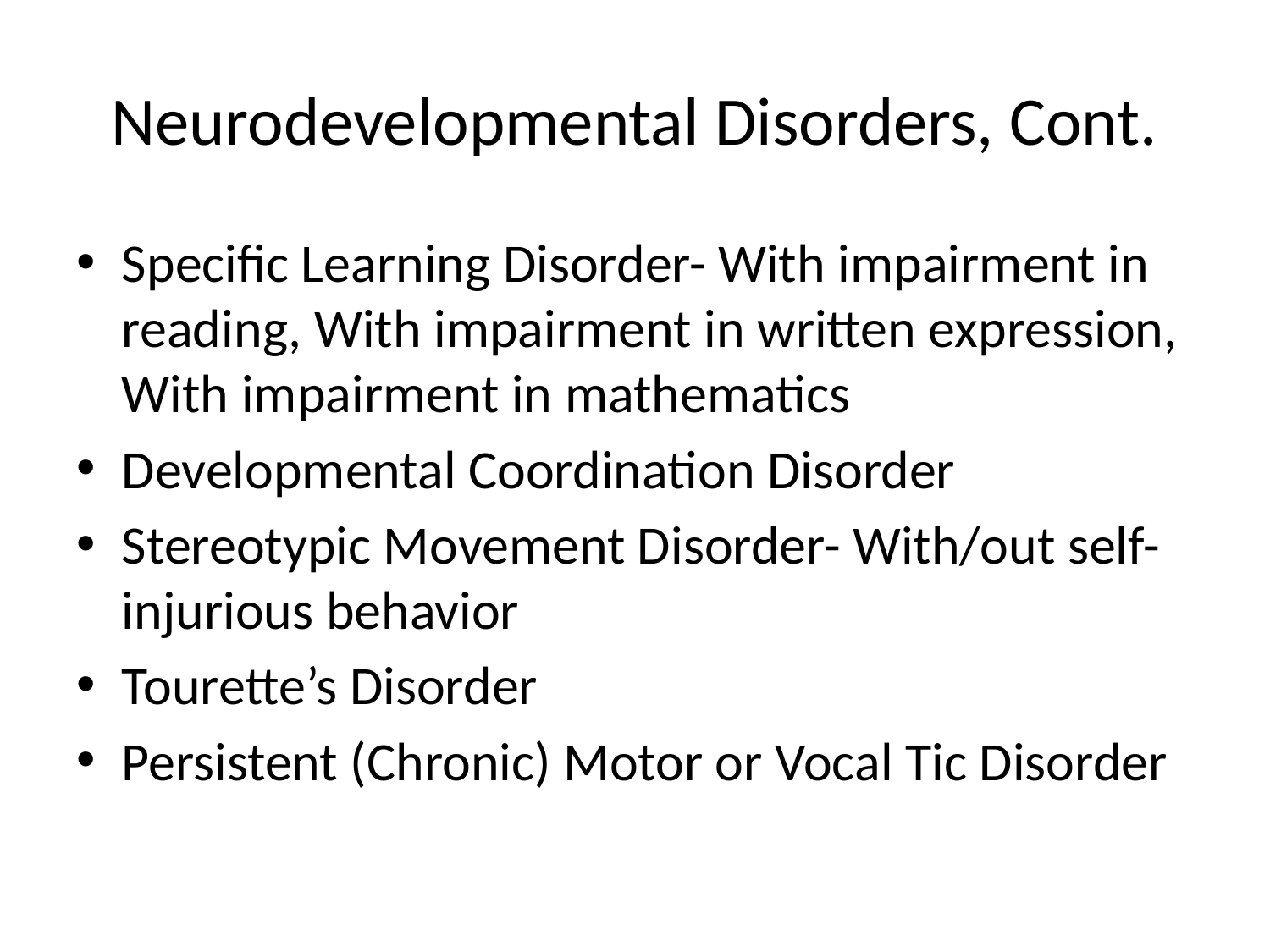

# Neurodevelopmental Disorders, Cont.
Specific Learning Disorder- With impairment in reading, With impairment in written expression, With impairment in mathematics
Developmental Coordination Disorder
Stereotypic Movement Disorder- With/out self-injurious behavior
Tourette’s Disorder
Persistent (Chronic) Motor or Vocal Tic Disorder